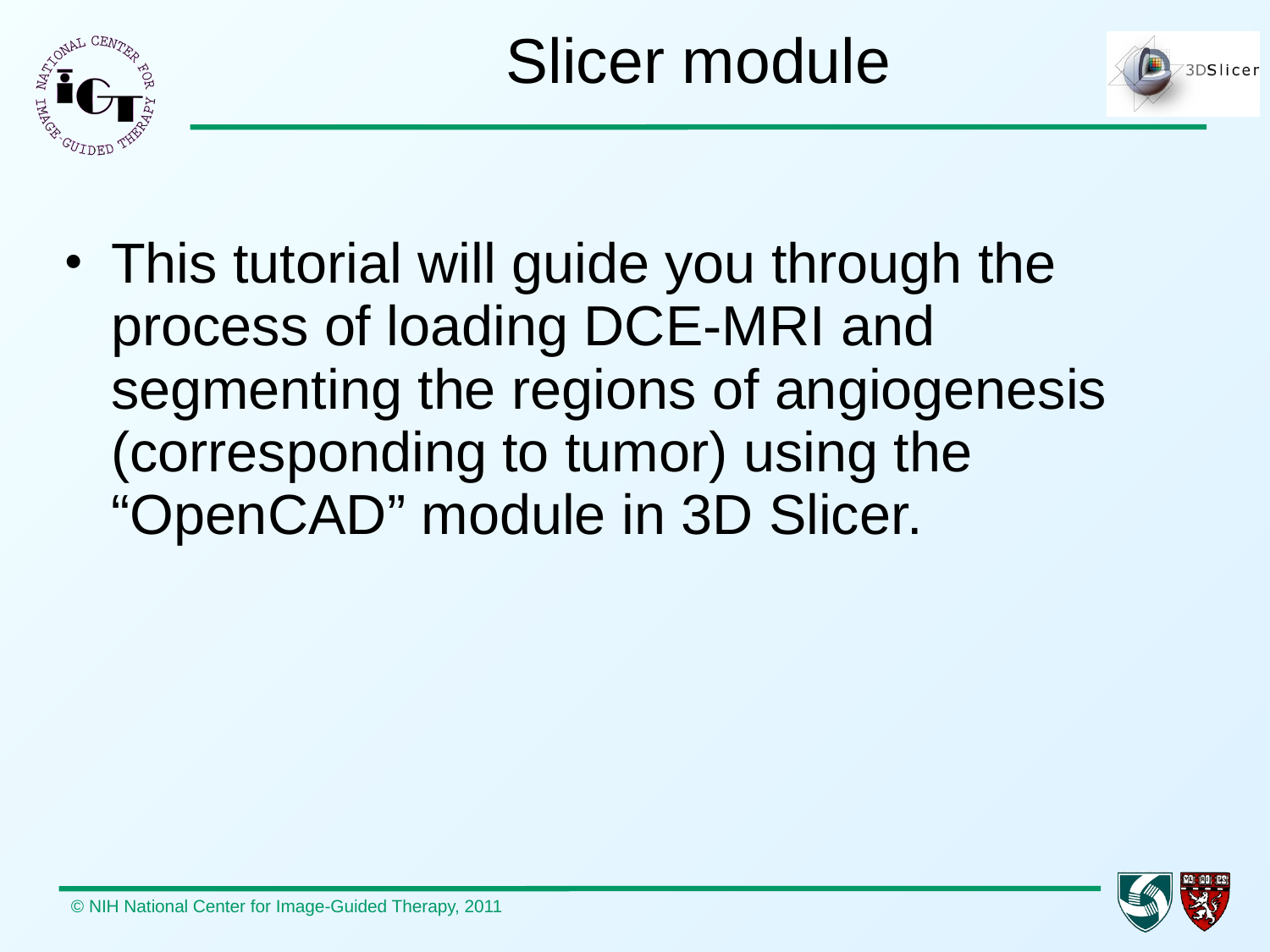

# Slicer module
This tutorial will guide you through the process of loading DCE-MRI and segmenting the regions of angiogenesis (corresponding to tumor) using the “OpenCAD” module in 3D Slicer.